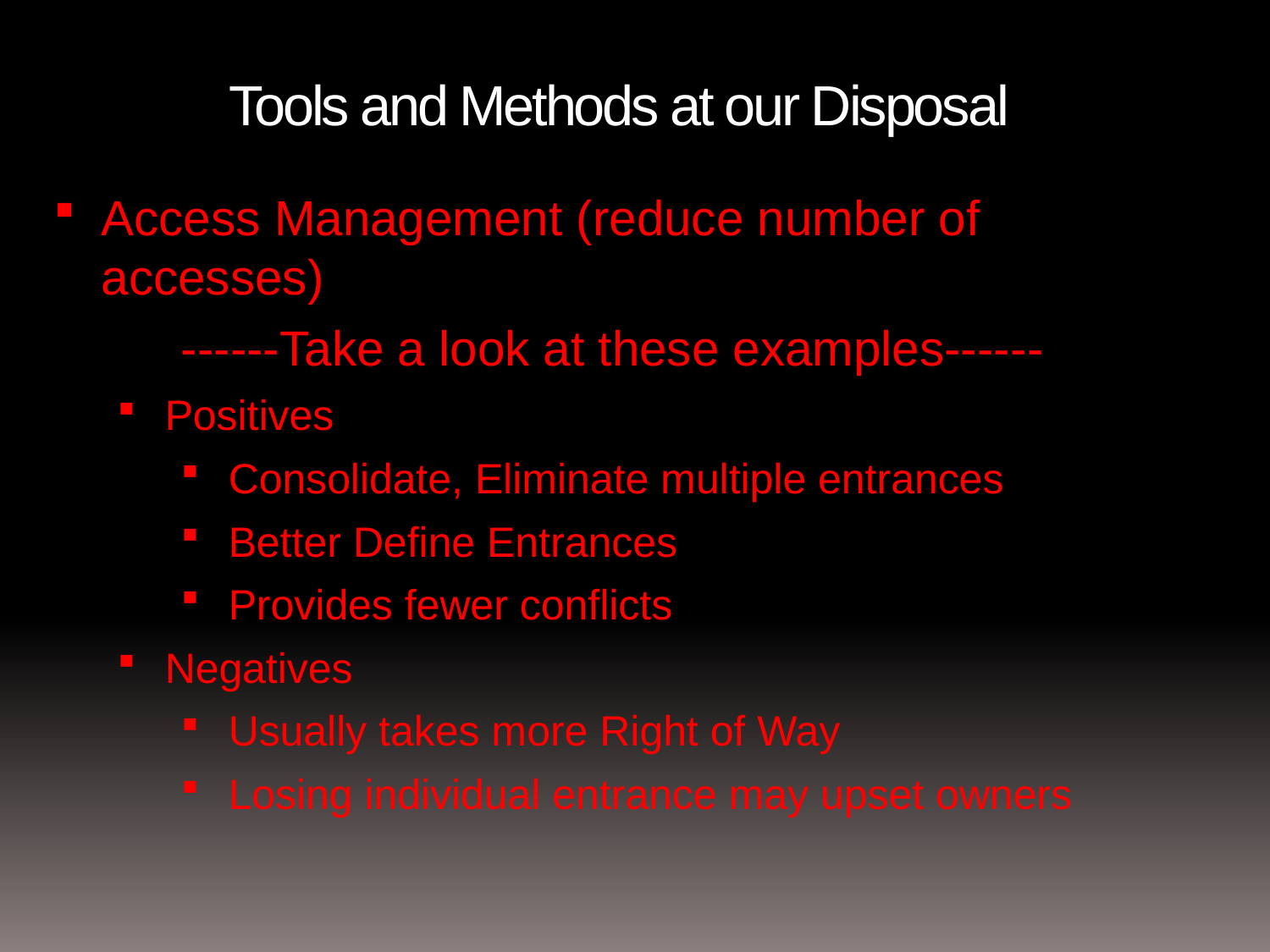

Tools and Methods at our Disposal
Access Management (reduce number of accesses)
------Take a look at these examples------
Positives
Consolidate, Eliminate multiple entrances
Better Define Entrances
Provides fewer conflicts
Negatives
Usually takes more Right of Way
Losing individual entrance may upset owners